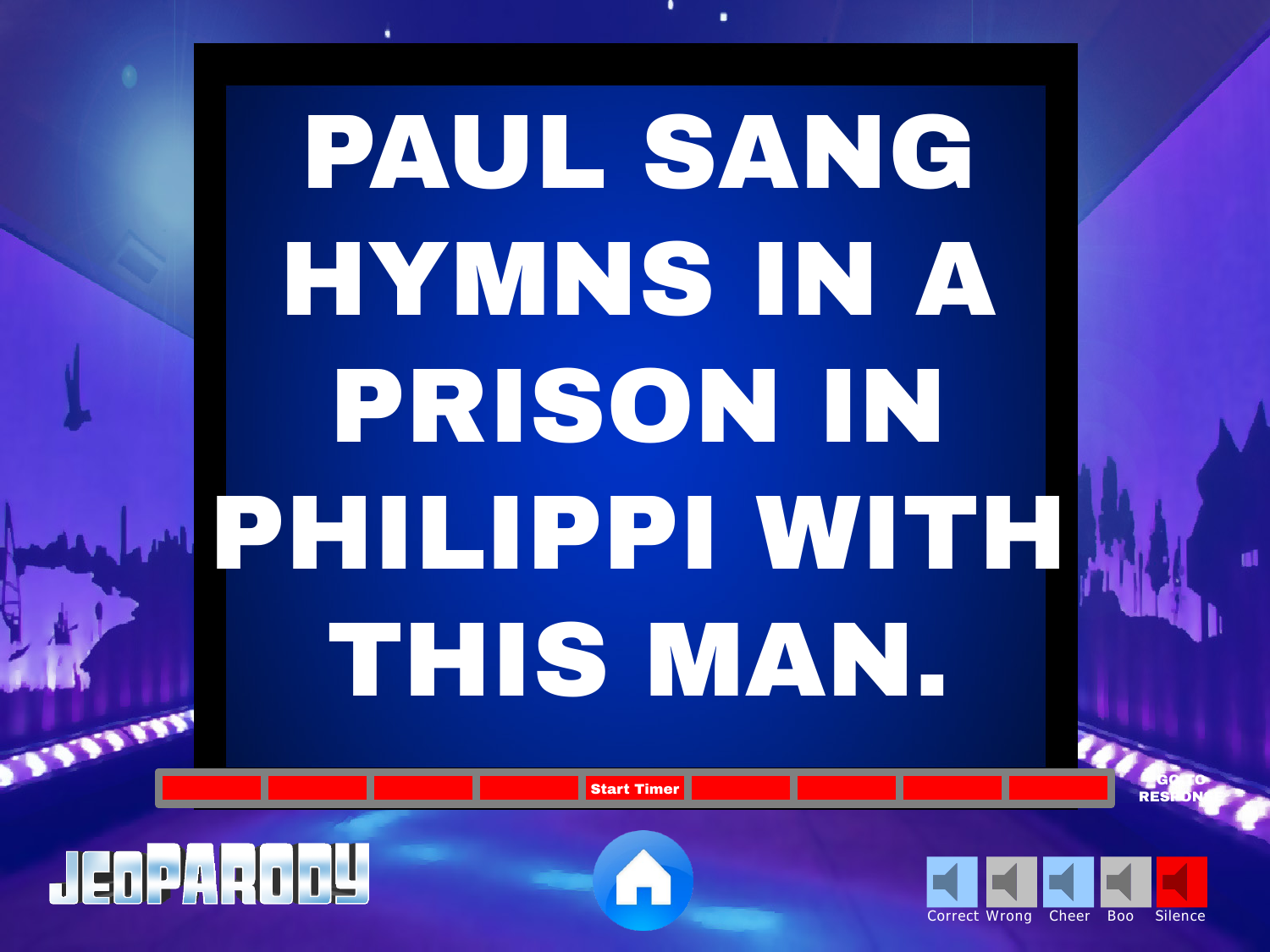

PAUL SANG HYMNS IN A PRISON IN PHILIPPI WITH THIS MAN.